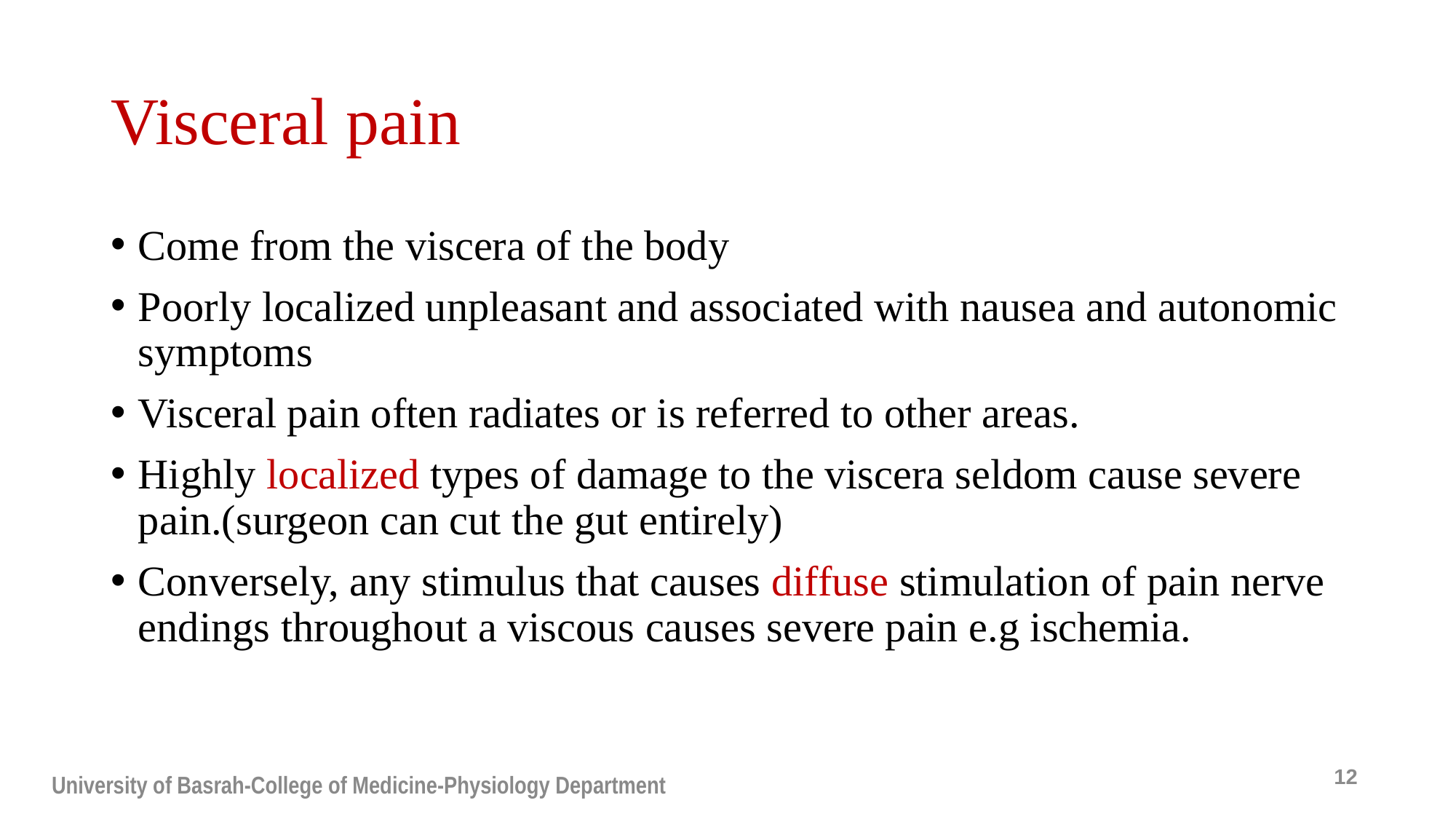

# Visceral pain
Come from the viscera of the body
Poorly localized unpleasant and associated with nausea and autonomic symptoms
Visceral pain often radiates or is referred to other areas.
Highly localized types of damage to the viscera seldom cause severe pain.(surgeon can cut the gut entirely)
Conversely, any stimulus that causes diffuse stimulation of pain nerve endings throughout a viscous causes severe pain e.g ischemia.

12
University of Basrah-College of Medicine-Physiology Department